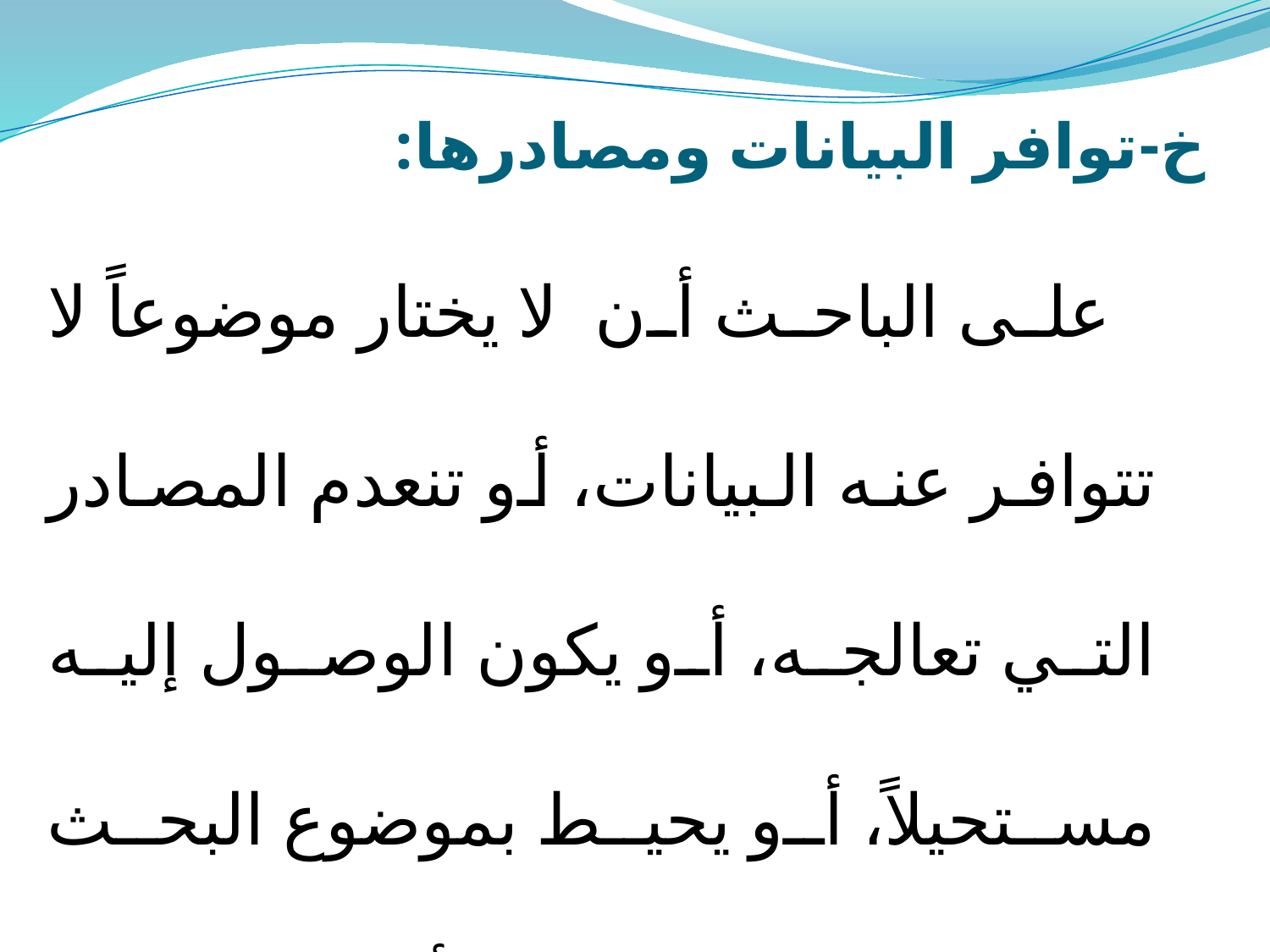

# خ-توافر البيانات ومصادرها:
       على الباحث أن  لا يختار موضوعاً لا تتوافر عنه البيانات، أو تنعدم المصادر التي تعالجه، أو يكون الوصول إليه مستحيلاً، أو يحيط بموضوع البحث حساسية تعوق استكماله أو تنفيذه .